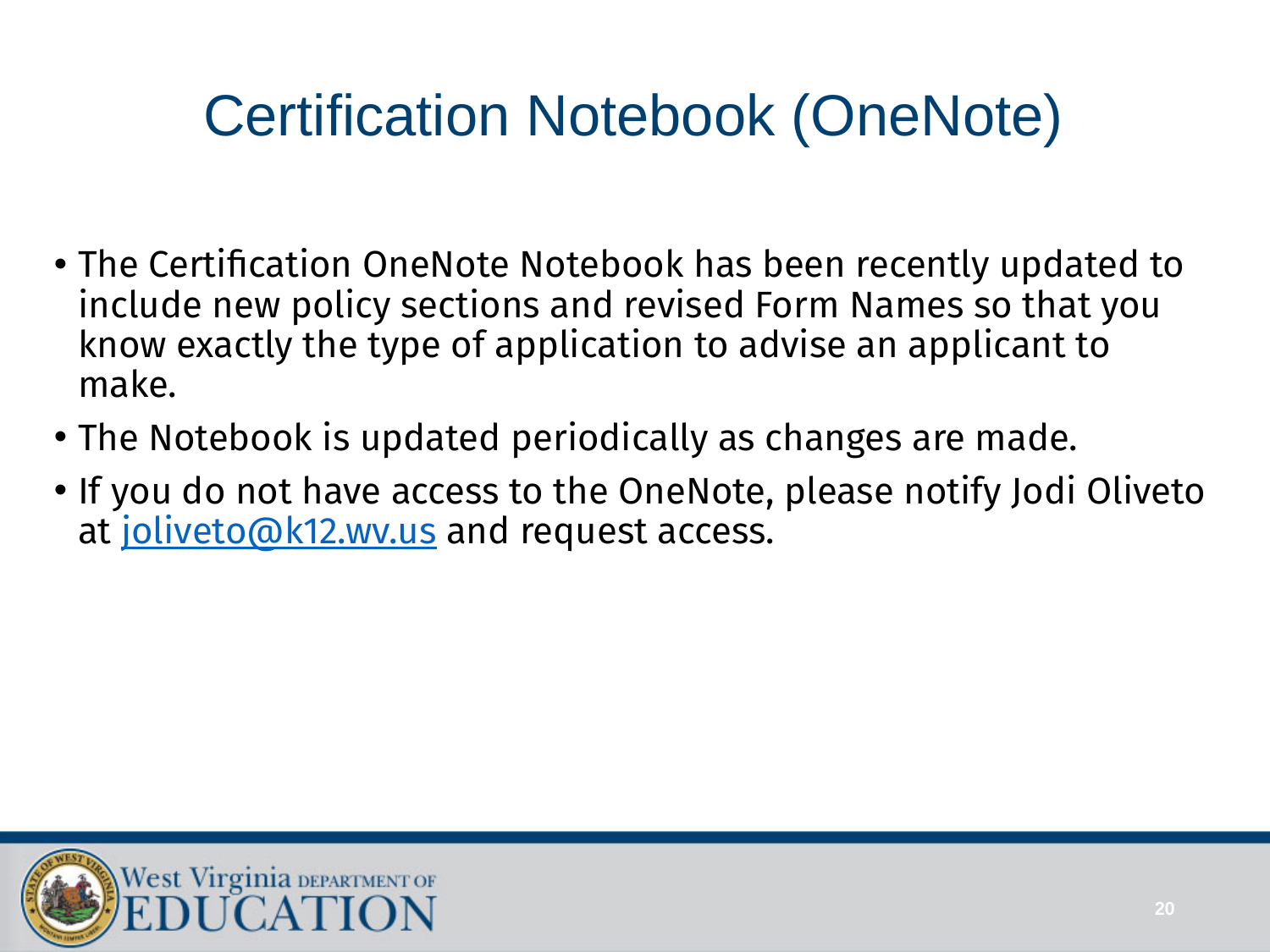

# Certification Notebook (OneNote)
The Certification OneNote Notebook has been recently updated to include new policy sections and revised Form Names so that you know exactly the type of application to advise an applicant to make.
The Notebook is updated periodically as changes are made.
If you do not have access to the OneNote, please notify Jodi Oliveto at joliveto@k12.wv.us and request access.
20